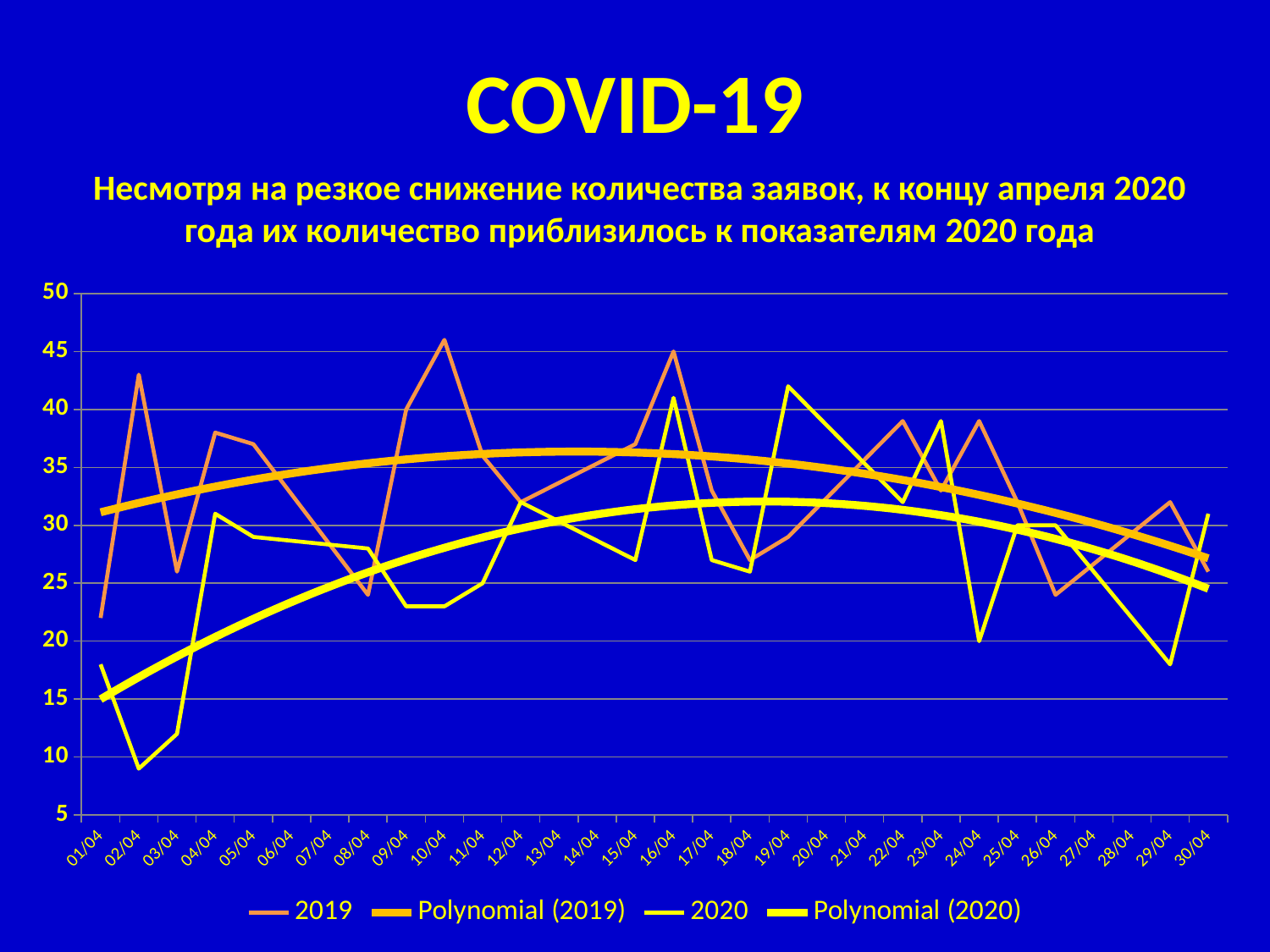

# COVID-19
Несмотря на резкое снижение количества заявок, к концу апреля 2020 года их количество приблизилось к показателям 2020 года

### Chart

| Category | 2019 | 2020 |
|---|---|---|
| 43922 | 22.0 | 18.0 |
| 43923 | 43.0 | 9.0 |
| 43924 | 26.0 | 12.0 |
| 43925 | 38.0 | 31.0 |
| 43926 | 37.0 | 29.0 |
| 43929 | 24.0 | 28.0 |
| 43930 | 40.0 | 23.0 |
| 43931 | 46.0 | 23.0 |
| 43932 | 36.0 | 25.0 |
| 43933 | 32.0 | 32.0 |
| 43936 | 37.0 | 27.0 |
| 43937 | 45.0 | 41.0 |
| 43938 | 33.0 | 27.0 |
| 43939 | 27.0 | 26.0 |
| 43940 | 29.0 | 42.0 |
| 43943 | 39.0 | 32.0 |
| 43944 | 33.0 | 39.0 |
| 43945 | 39.0 | 20.0 |
| 43946 | 32.0 | 30.0 |
| 43947 | 24.0 | 30.0 |
| 43950 | 32.0 | 18.0 |
| 43951 | 26.0 | 31.0 |